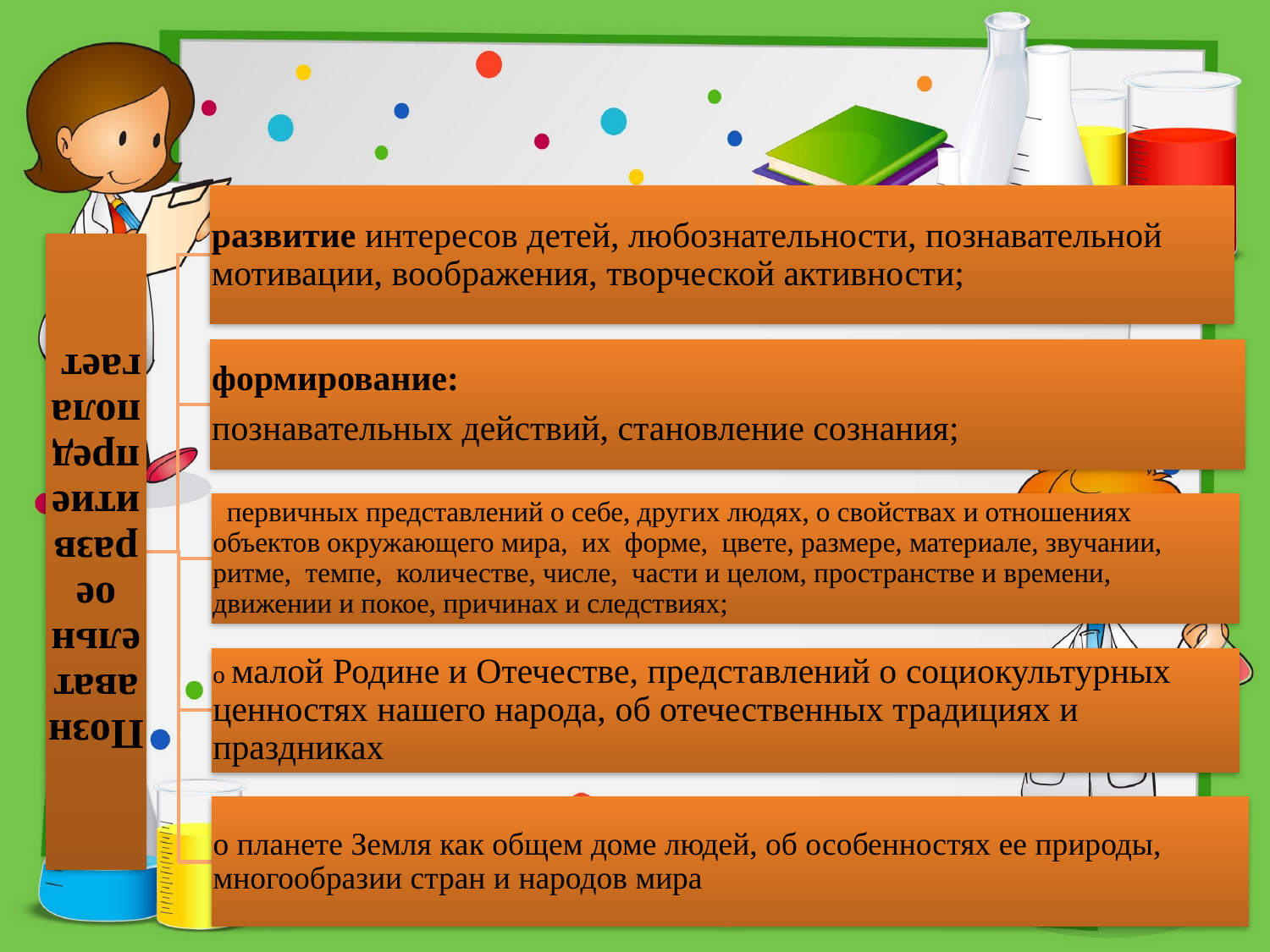

Познавательное развитие предполагает
развитие интересов детей, любознательности, познавательной мотивации, воображения, творческой активности;
формирование:
познавательных действий, становление сознания;
  первичных представлений о себе, других людях, о свойствах и отношениях объектов окружающего мира,  их  форме,  цвете, размере, материале, звучании,  ритме,  темпе,  количестве, числе,  части и целом, пространстве и времени, движении и покое, причинах и следствиях;
о малой Родине и Отечестве, представлений о социокультурных ценностях нашего народа, об отечественных традициях и праздниках
о планете Земля как общем доме людей, об особенностях ее природы, многообразии стран и народов мира